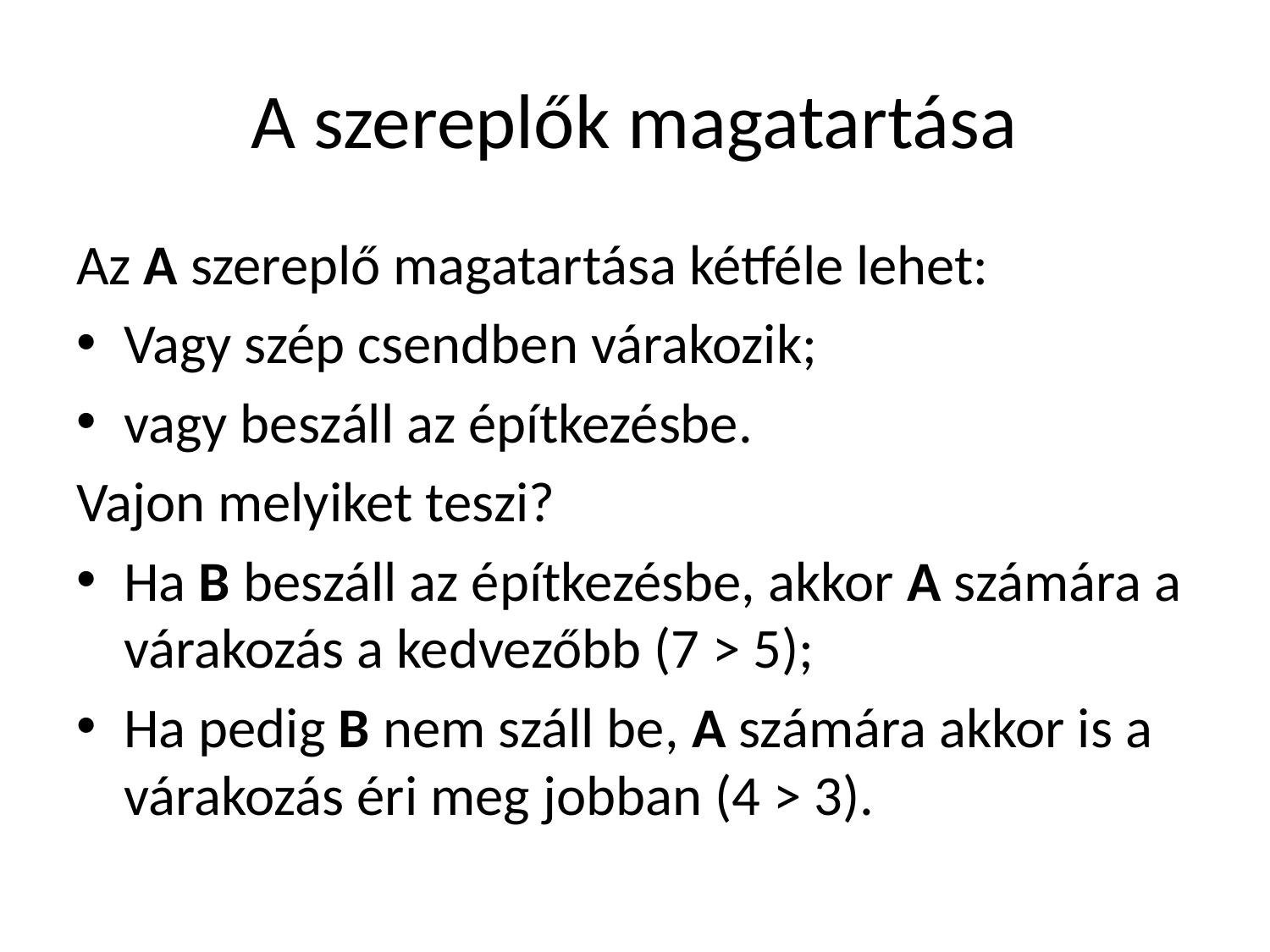

# A szereplők magatartása
Az A szereplő magatartása kétféle lehet:
Vagy szép csendben várakozik;
vagy beszáll az építkezésbe.
Vajon melyiket teszi?
Ha B beszáll az építkezésbe, akkor A számára a várakozás a kedvezőbb (7 > 5);
Ha pedig B nem száll be, A számára akkor is a várakozás éri meg jobban (4 > 3).